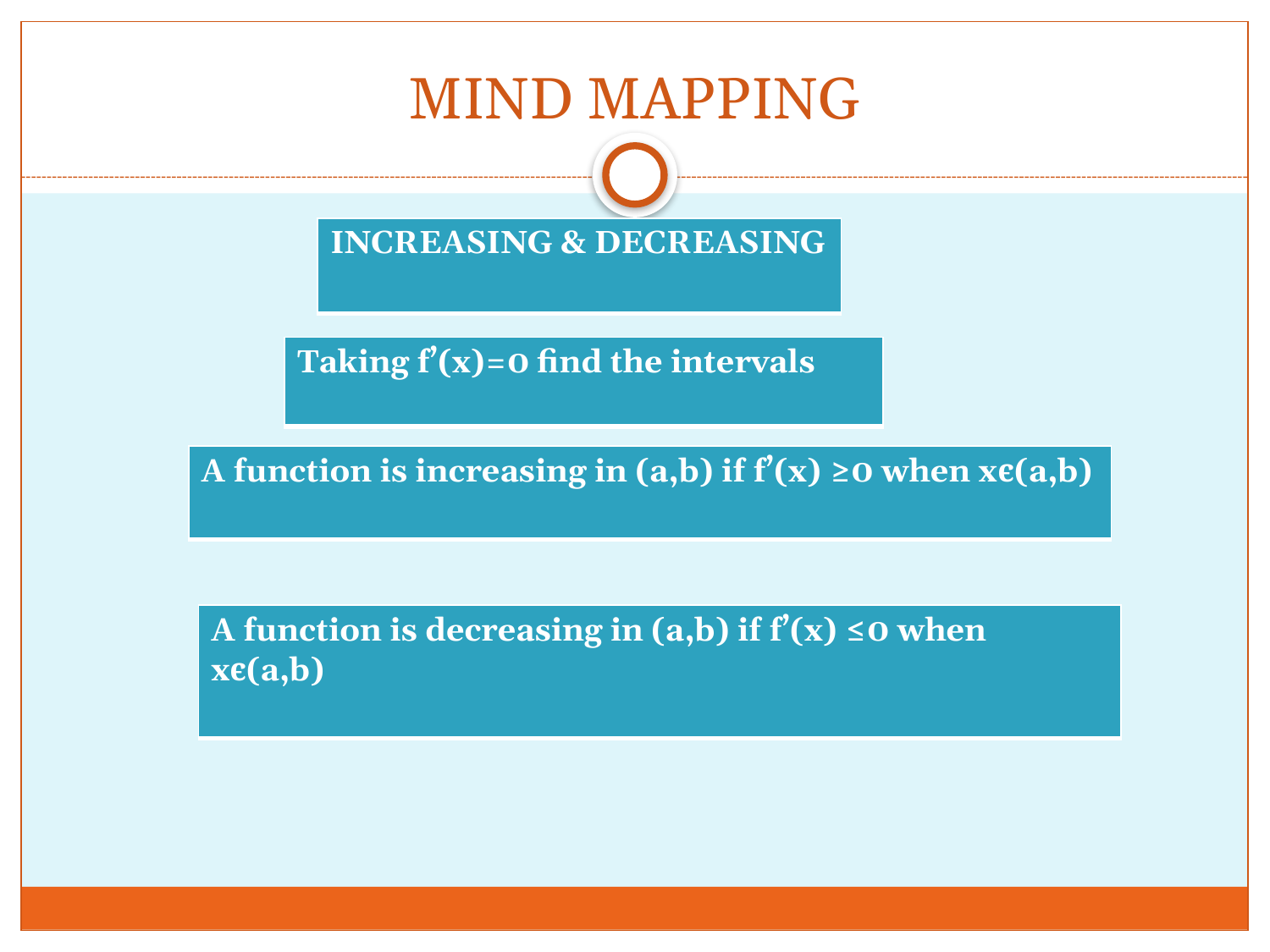

# MIND MAPPING
| INCREASING & DECREASING |
| --- |
| Taking f’(x)=0 find the intervals |
| --- |
| A function is increasing in (a,b) if f’(x) ≥0 when xϵ(a,b) |
| --- |
| A function is decreasing in (a,b) if f’(x) ≤0 when xϵ(a,b) |
| --- |